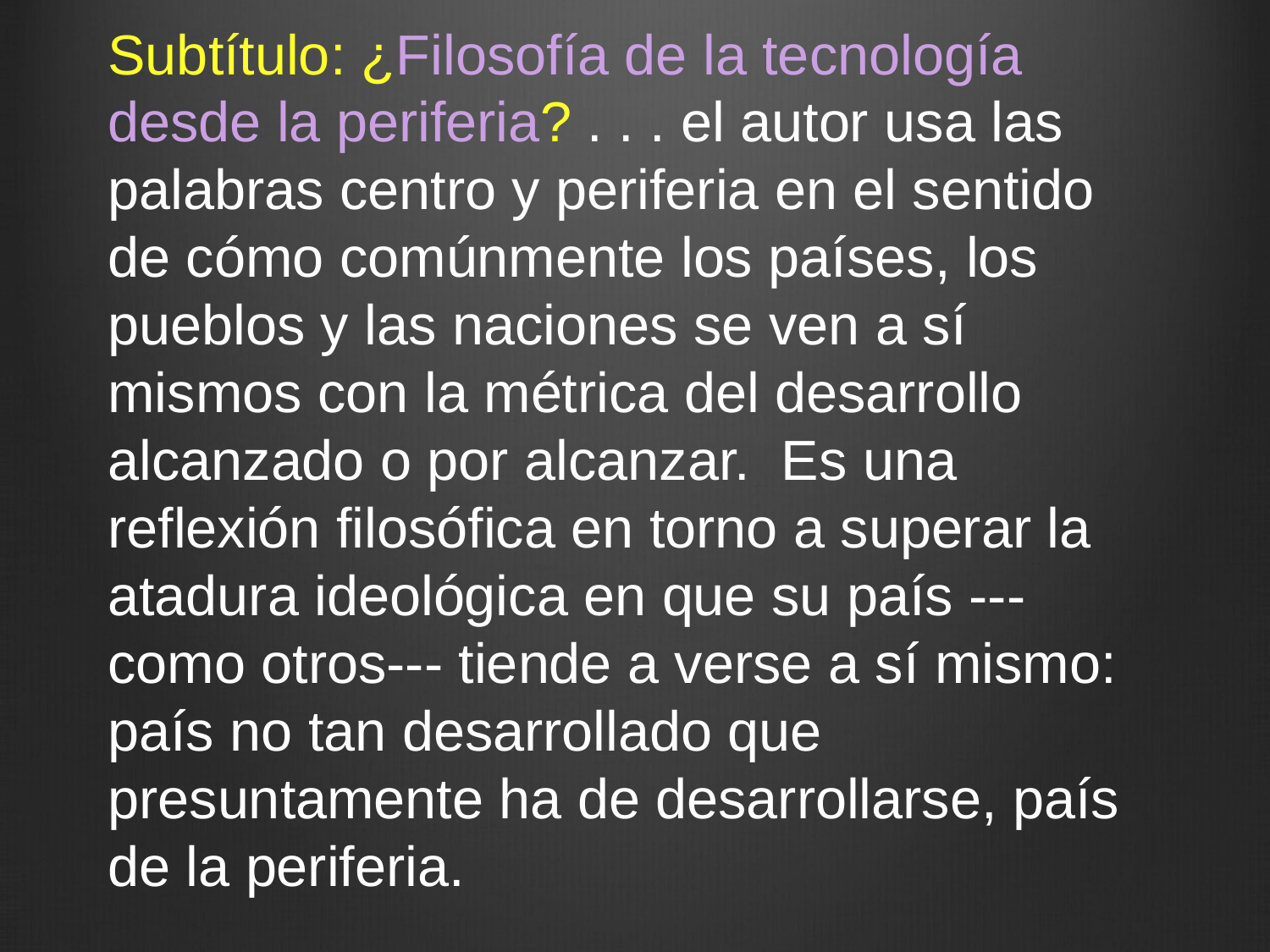

# Subtítulo: ¿Filosofía de la tecnología desde la periferia? . . . el autor usa las palabras centro y periferia en el sentido de cómo comúnmente los países, los pueblos y las naciones se ven a sí mismos con la métrica del desarrollo alcanzado o por alcanzar.  Es una reflexión filosófica en torno a superar la atadura ideológica en que su país ---como otros--- tiende a verse a sí mismo: país no tan desarrollado que presuntamente ha de desarrollarse, país de la periferia.